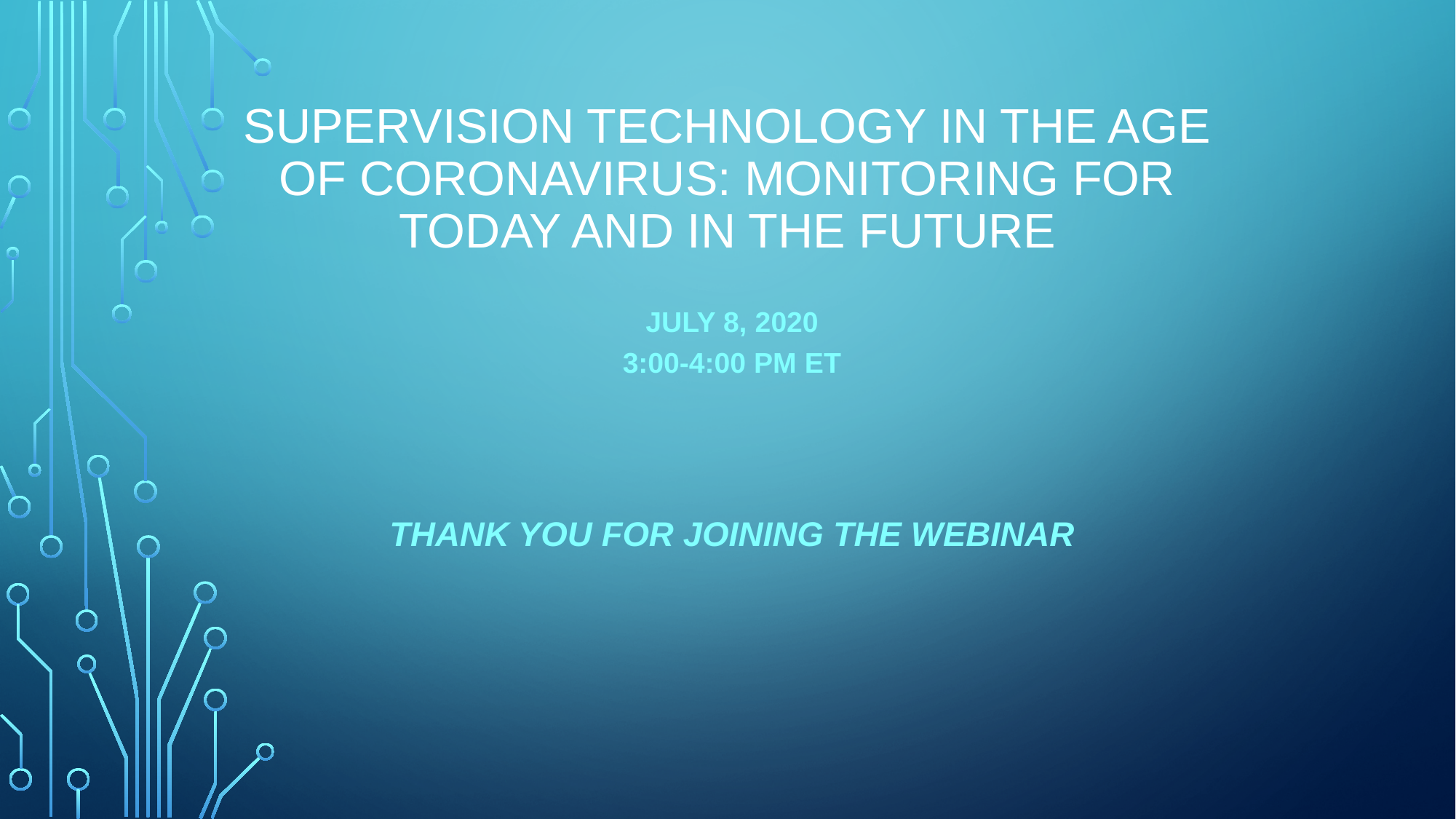

# Supervision Technology in the Age of Coronavirus: Monitoring for Today and in the Future
July 8, 2020
3:00-4:00 pm ET

Thank you for joining the webinar